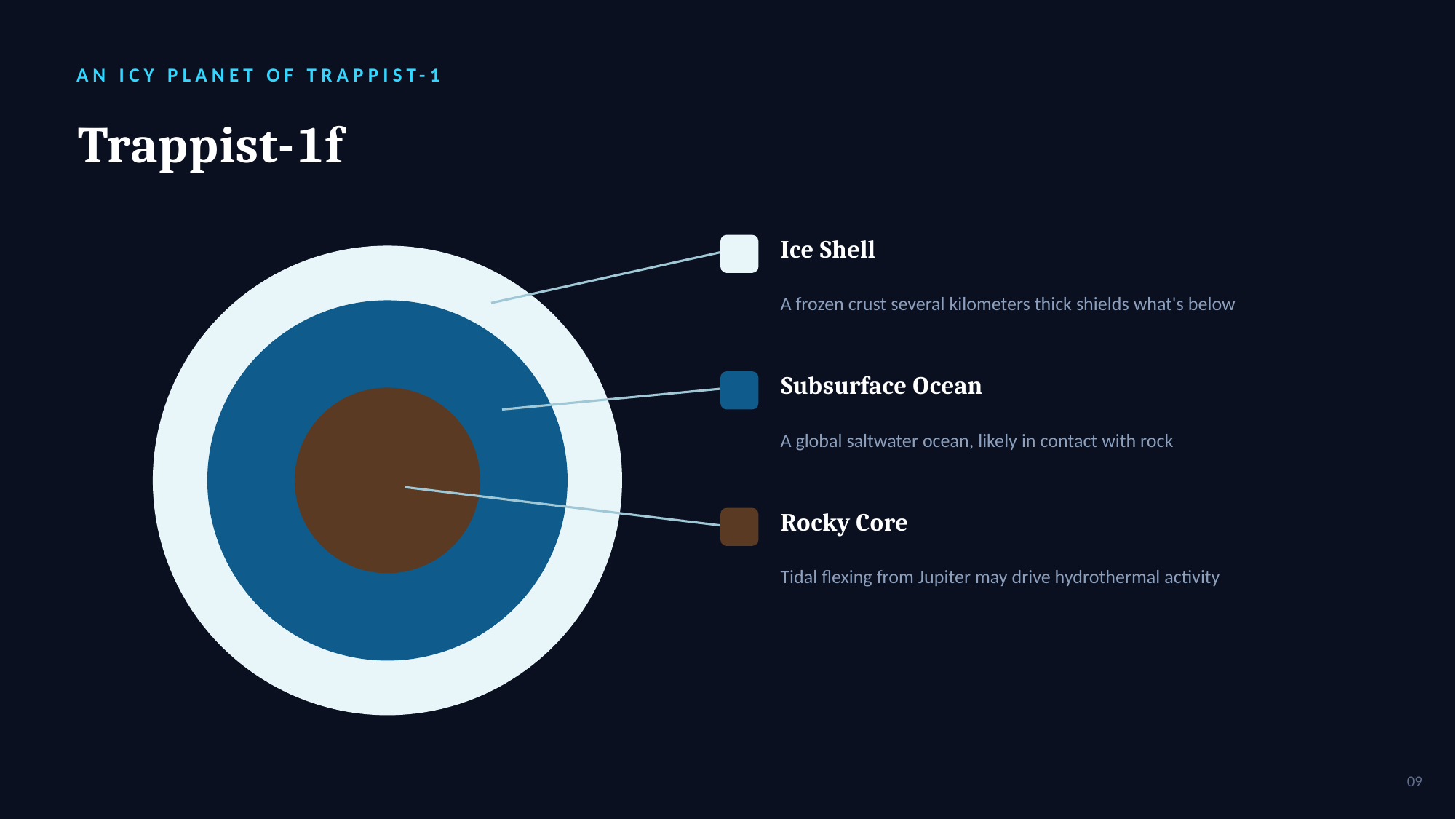

AN ICY PLANET OF TRAPPIST-1
Trappist-1f
Ice Shell

A frozen crust several kilometers thick shields what's below

Subsurface Ocean

A global saltwater ocean, likely in contact with rock

Rocky Core

Tidal flexing from Jupiter may drive hydrothermal activity
09